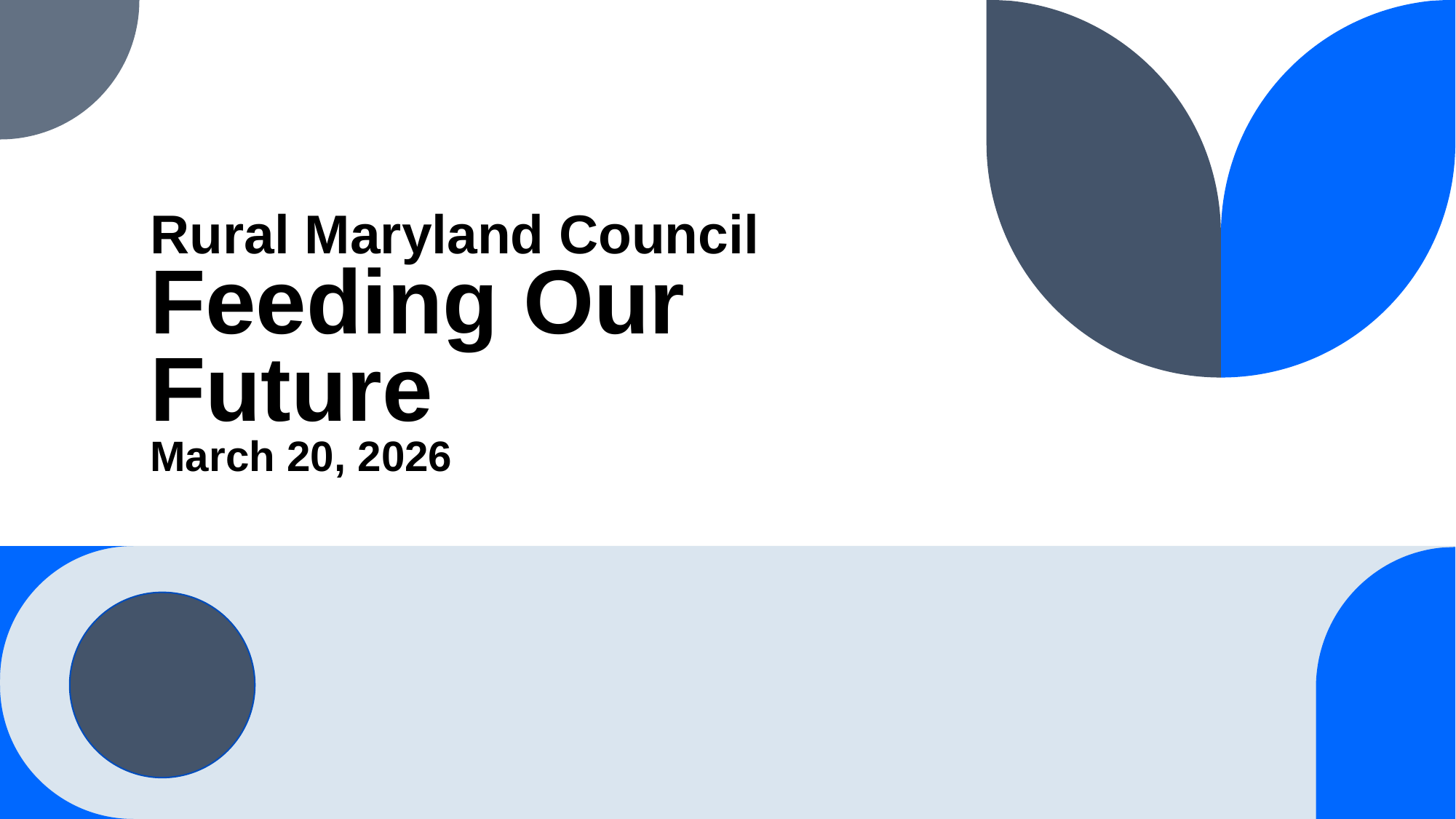

# Rural Maryland Council Feeding Our Future March 20, 2026